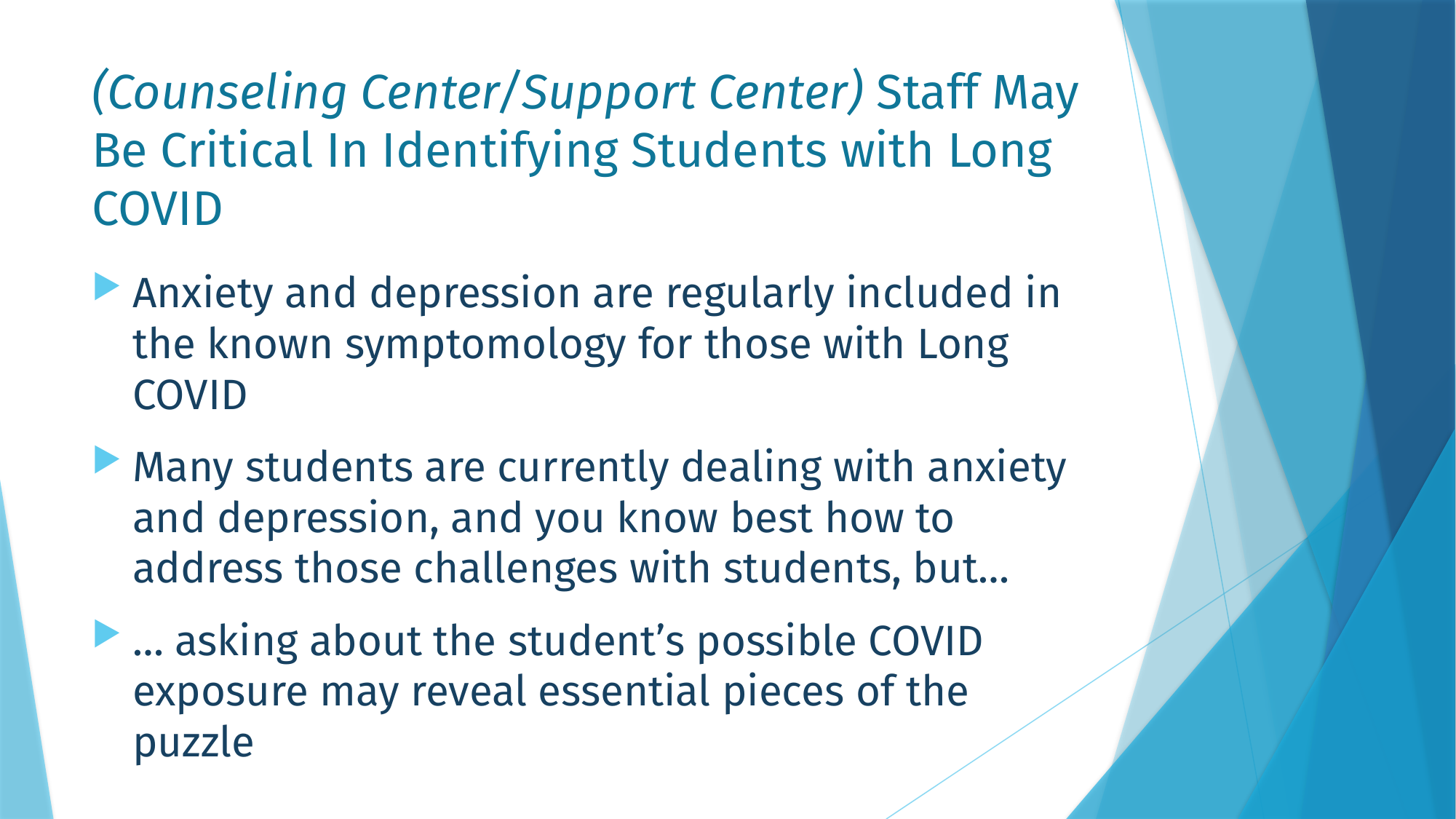

# (Counseling Center/Support Center) Staff May Be Critical In Identifying Students with Long COVID
Anxiety and depression are regularly included in the known symptomology for those with Long COVID
Many students are currently dealing with anxiety and depression, and you know best how to address those challenges with students, but…
… asking about the student’s possible COVID exposure may reveal essential pieces of the puzzle